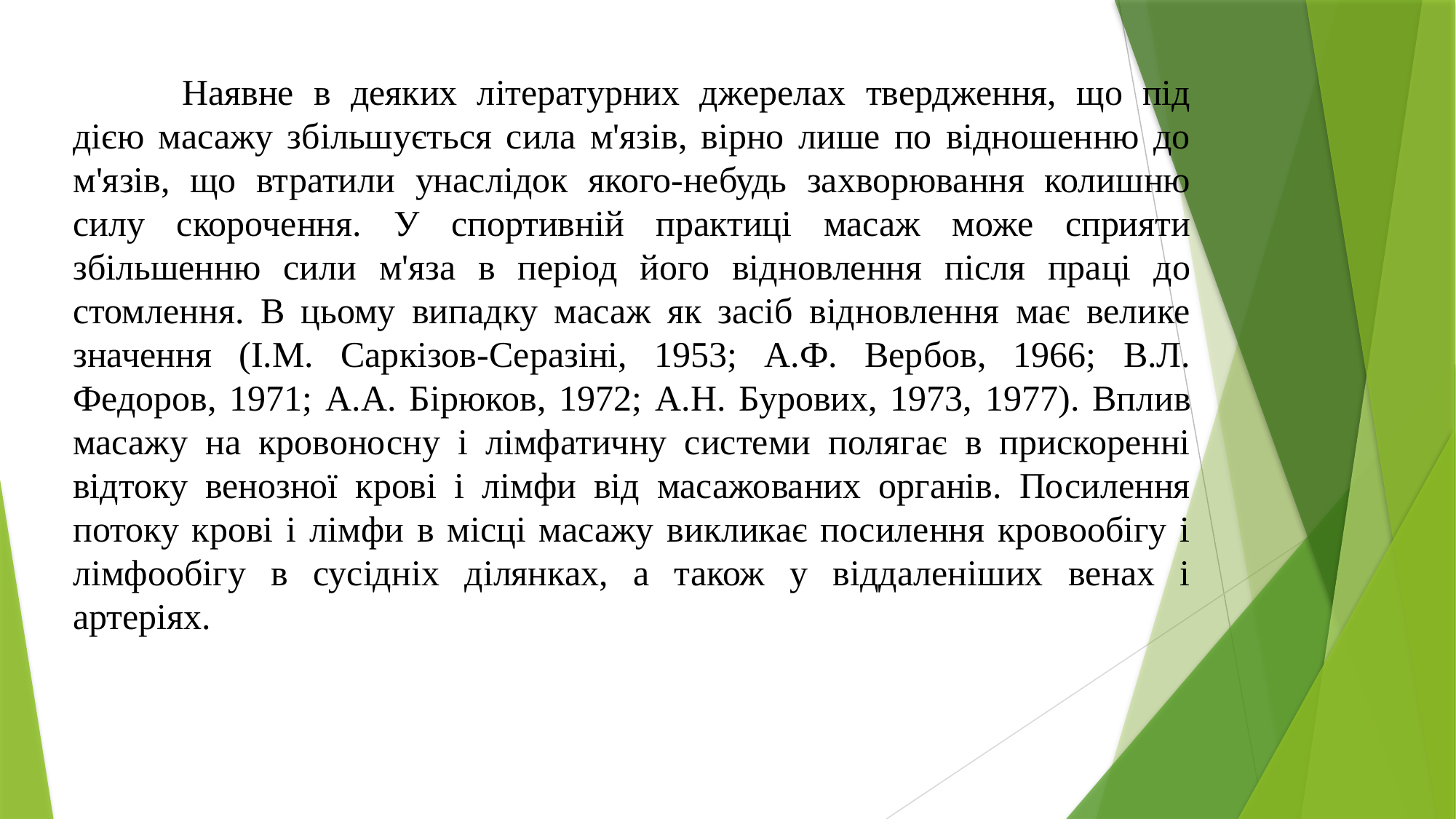

Наявне в деяких літературних джерелах твердження, що під дією масажу збільшується сила м'язів, вірно лише по відношенню до м'язів, що втратили унаслідок якого-небудь захворювання колишню силу скорочення. У спортивній практиці масаж може сприяти збільшенню сили м'яза в період його відновлення після праці до стомлення. В цьому випадку масаж як засіб відновлення має велике значення (І.М. Саркізов-Серазіні, 1953; А.Ф. Вербов, 1966; В.Л. Федоров, 1971; А.А. Бірюков, 1972; А.Н. Бурових, 1973, 1977). Вплив масажу на кровоносну і лімфатичну системи полягає в прискоренні відтоку венозної крові і лімфи від масажованих органів. Посилення потоку крові і лімфи в місці масажу викликає посилення кровообігу і лімфообігу в сусідніх ділянках, а також у віддаленіших венах і артеріях.